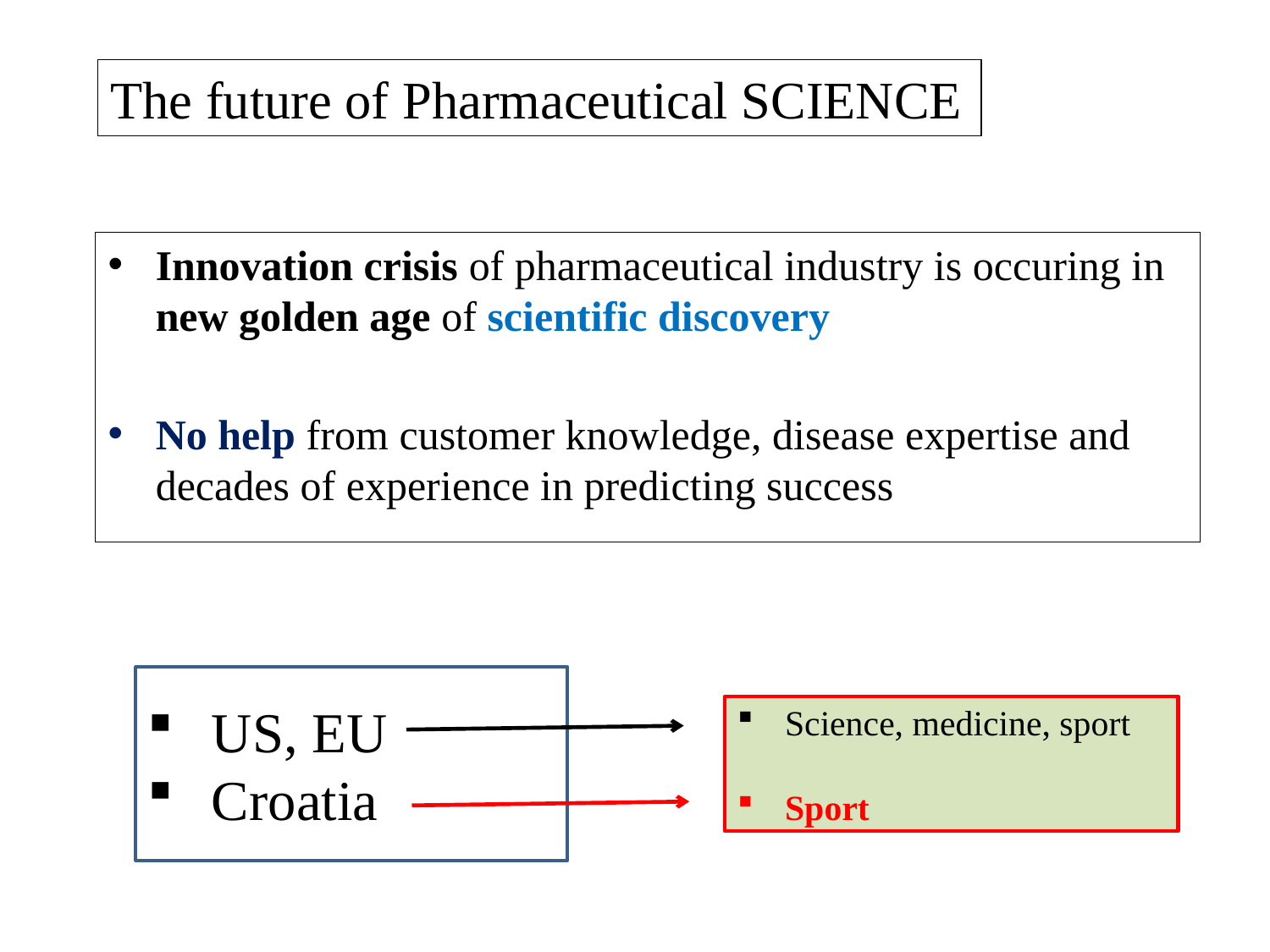

The future of Pharmaceutical SCIENCE
Innovation crisis of pharmaceutical industry is occuring in new golden age of scientific discovery

No help from customer knowledge, disease expertise and decades of experience in predicting success
US, EU
Croatia
Science, medicine, sport

Sport